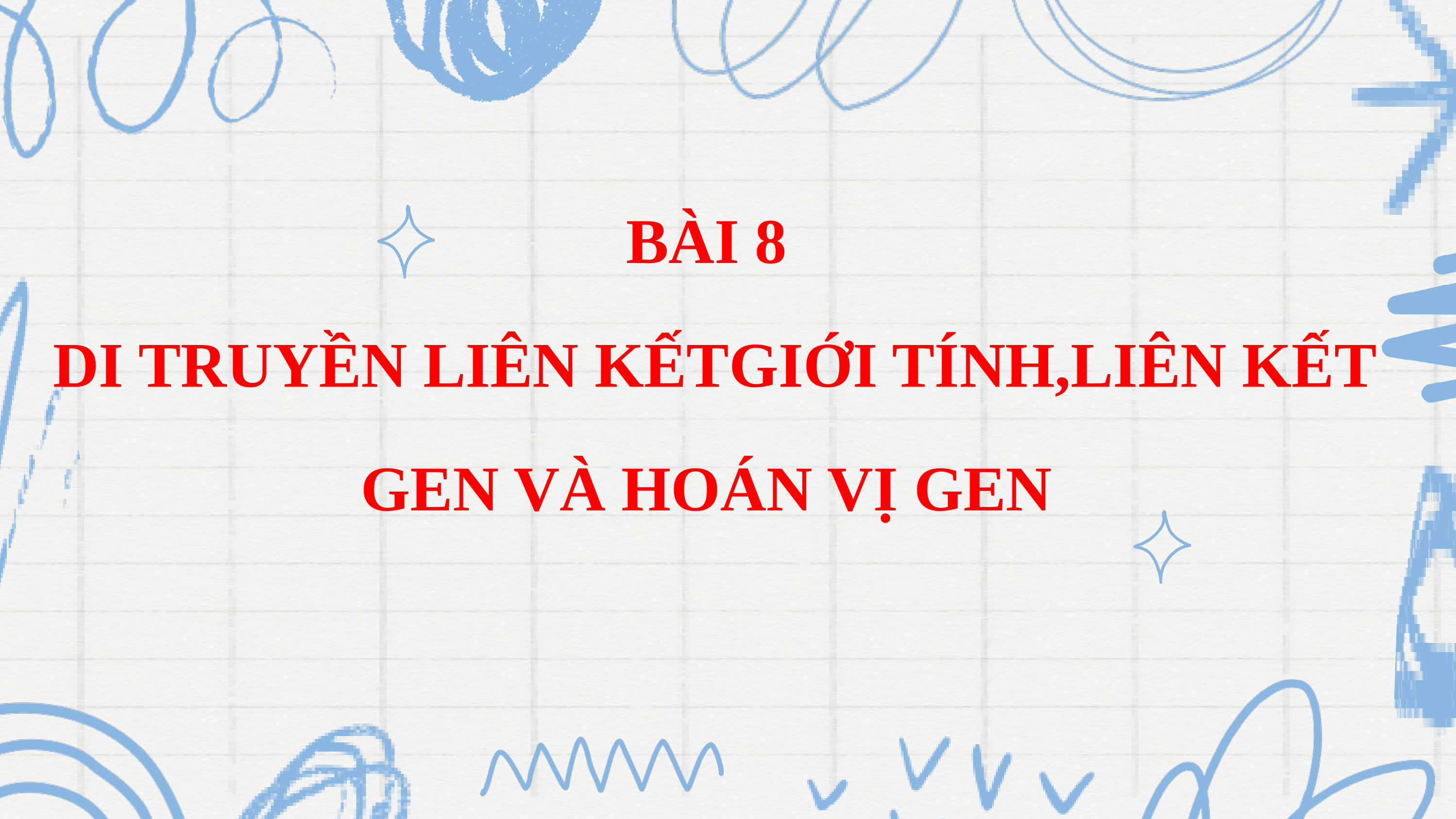

BÀI 8
 DI TRUYỀN LIÊN KẾTGIỚI TÍNH,LIÊN KẾT GEN VÀ HOÁN VỊ GEN